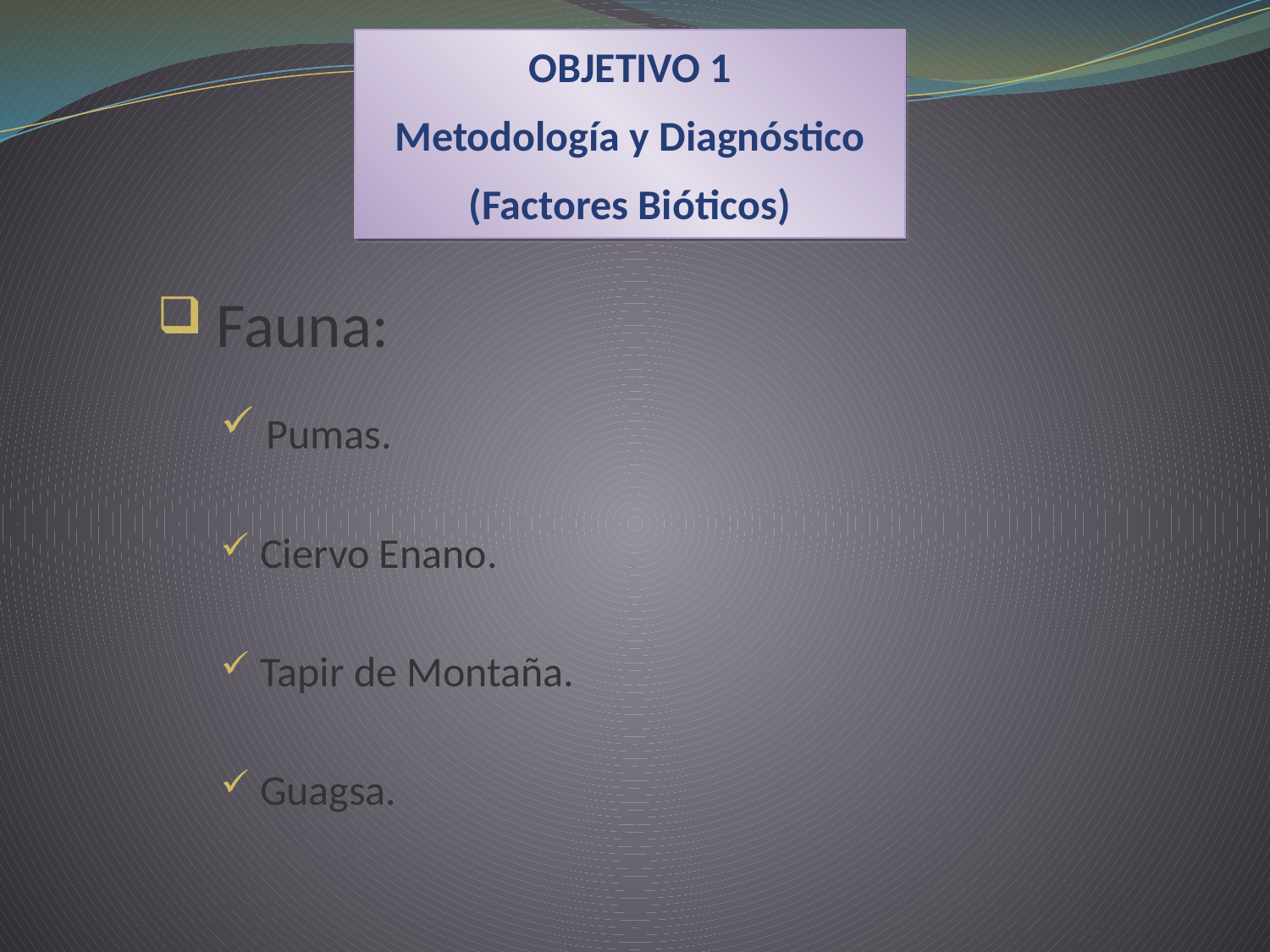

OBJETIVO 1
Metodología y Diagnóstico
(Factores Bióticos)
 Fauna:

 Pumas.

 Ciervo Enano.

 Tapir de Montaña.

 Guagsa.